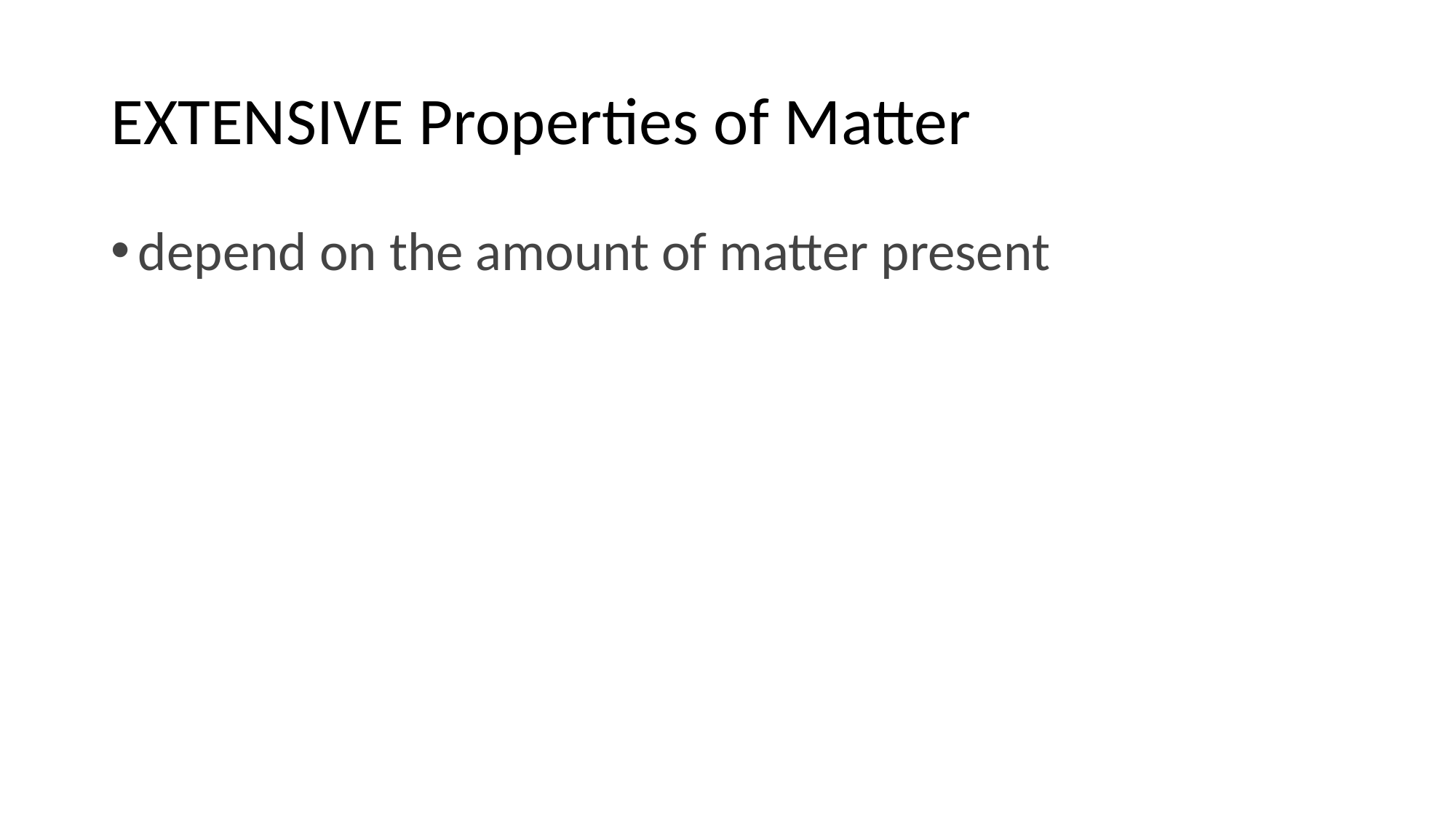

# EXTENSIVE Properties of Matter
depend on the amount of matter present